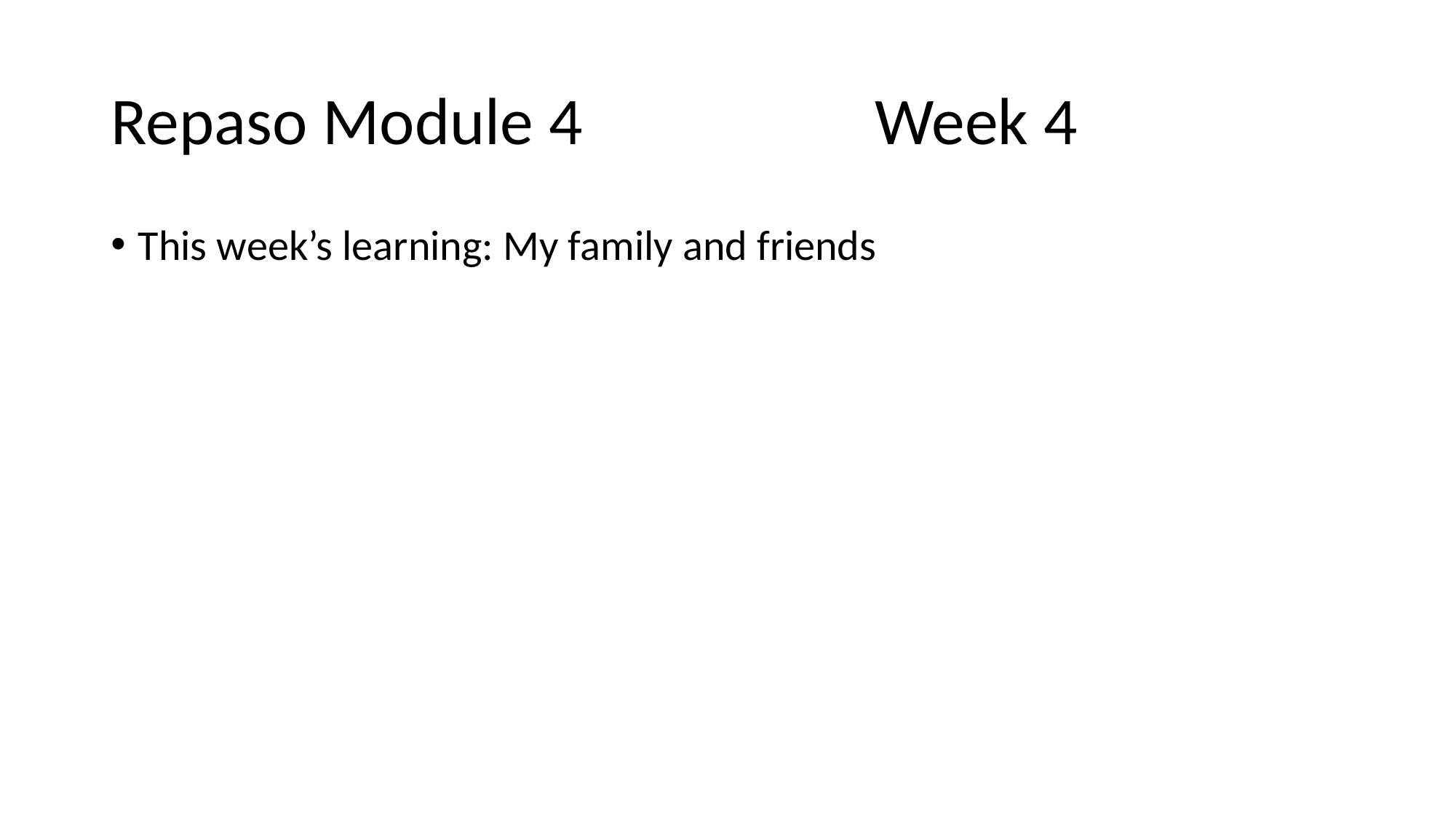

# Repaso Module 4			Week 4
This week’s learning: My family and friends